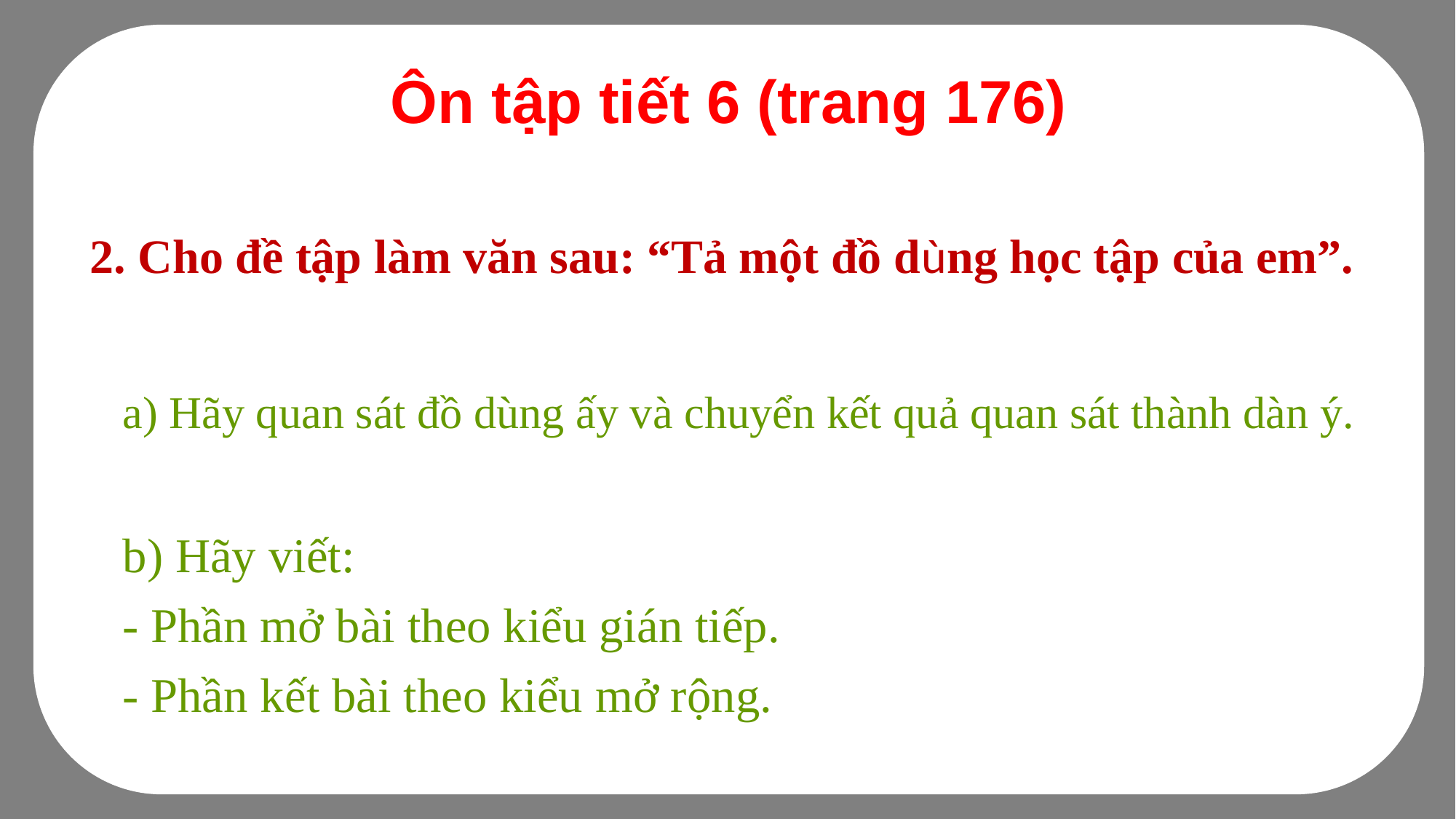

Ôn tập tiết 6 (trang 176)

2. Cho đề tập làm văn sau: “Tả một đồ dùng học tập của em”.
a) Hãy quan sát đồ dùng ấy và chuyển kết quả quan sát thành dàn ý.
b) Hãy viết:
- Phần mở bài theo kiểu gián tiếp.
- Phần kết bài theo kiểu mở rộng.